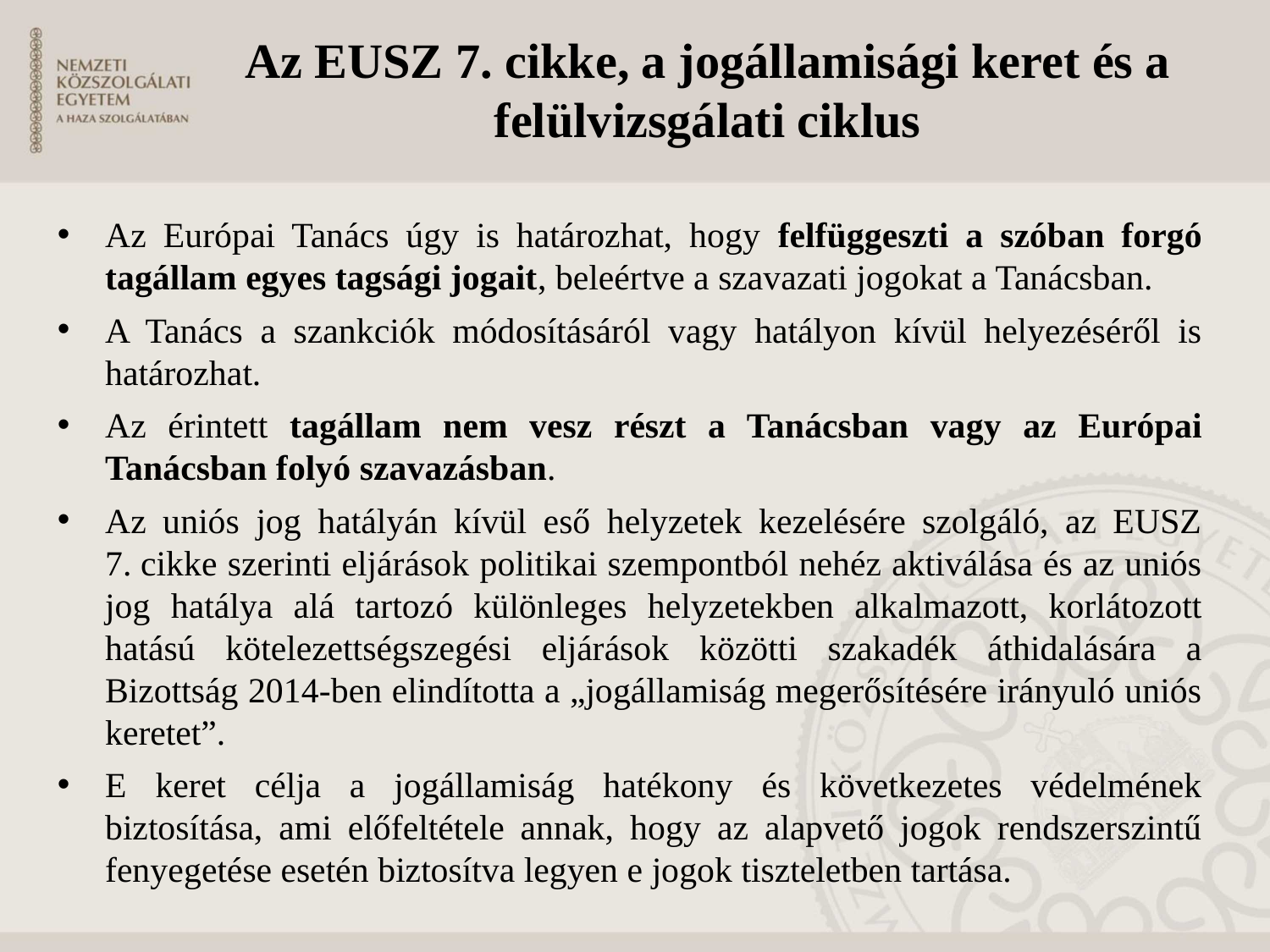

# Az EUSZ 7. cikke, a jogállamisági keret és a felülvizsgálati ciklus
Az Európai Tanács úgy is határozhat, hogy felfüggeszti a szóban forgó tagállam egyes tagsági jogait, beleértve a szavazati jogokat a Tanácsban.
A Tanács a szankciók módosításáról vagy hatályon kívül helyezéséről is határozhat.
Az érintett tagállam nem vesz részt a Tanácsban vagy az Európai Tanácsban folyó szavazásban.
Az uniós jog hatályán kívül eső helyzetek kezelésére szolgáló, az EUSZ 7. cikke szerinti eljárások politikai szempontból nehéz aktiválása és az uniós jog hatálya alá tartozó különleges helyzetekben alkalmazott, korlátozott hatású kötelezettségszegési eljárások közötti szakadék áthidalására a Bizottság 2014-ben elindította a „jogállamiság megerősítésére irányuló uniós keretet”.
E keret célja a jogállamiság hatékony és következetes védelmének biztosítása, ami előfeltétele annak, hogy az alapvető jogok rendszerszintű fenyegetése esetén biztosítva legyen e jogok tiszteletben tartása.